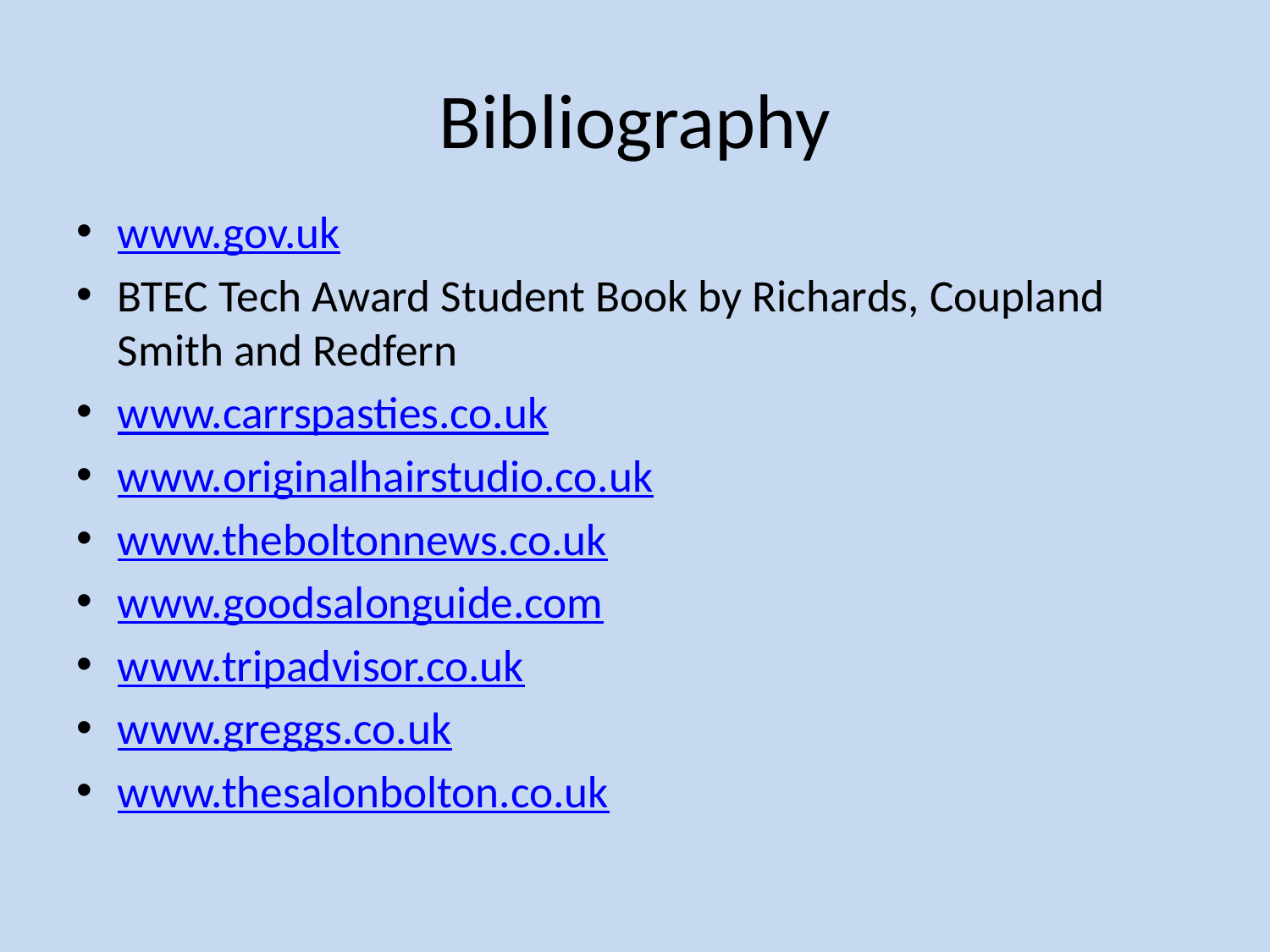

# Bibliography
www.gov.uk
BTEC Tech Award Student Book by Richards, Coupland Smith and Redfern
www.carrspasties.co.uk
www.originalhairstudio.co.uk
www.theboltonnews.co.uk
www.goodsalonguide.com
www.tripadvisor.co.uk
www.greggs.co.uk
www.thesalonbolton.co.uk